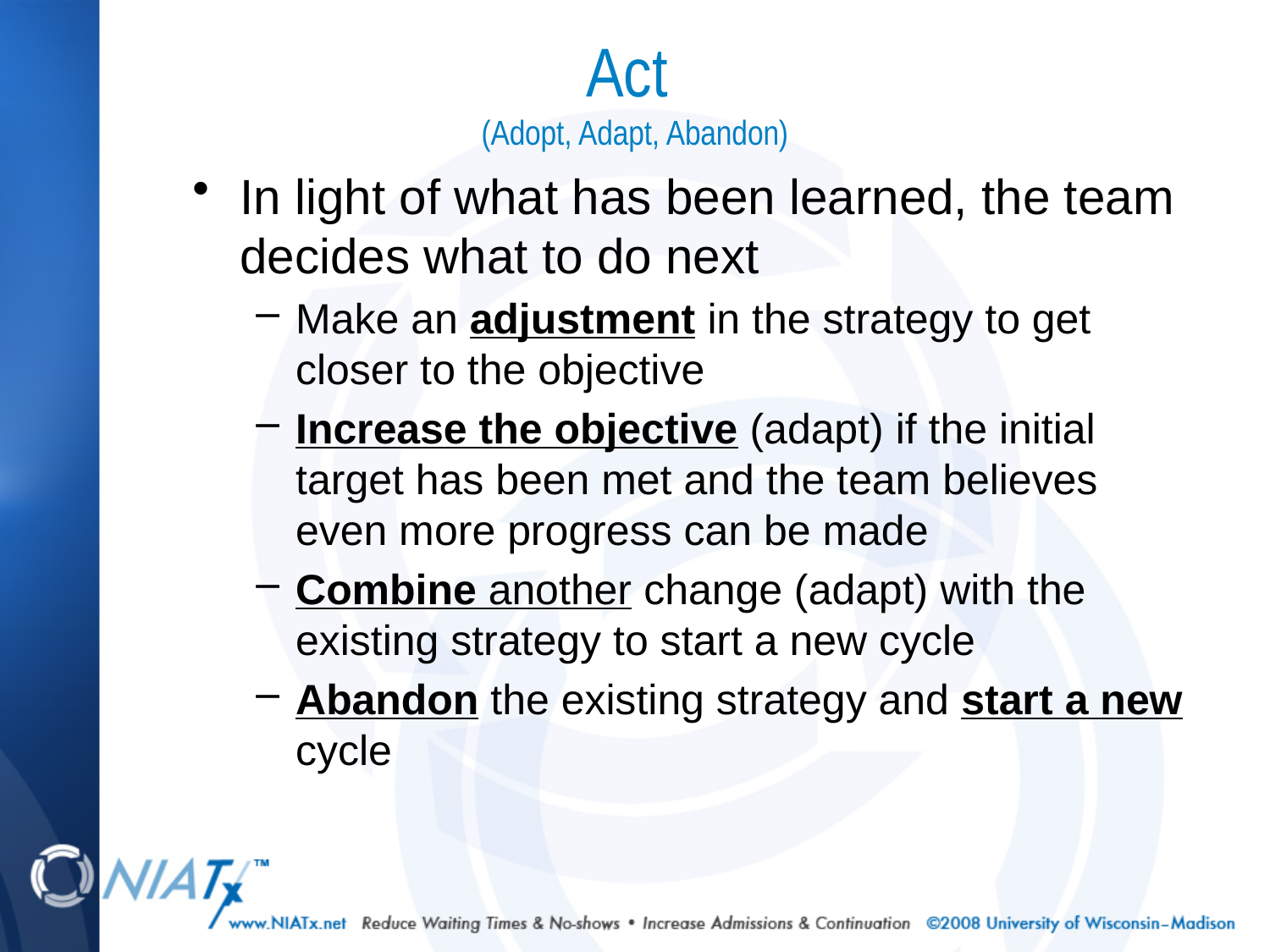

# Act (Adopt, Adapt, Abandon)
In light of what has been learned, the team decides what to do next
Make an adjustment in the strategy to get closer to the objective
Increase the objective (adapt) if the initial target has been met and the team believes even more progress can be made
Combine another change (adapt) with the existing strategy to start a new cycle
Abandon the existing strategy and start a new cycle